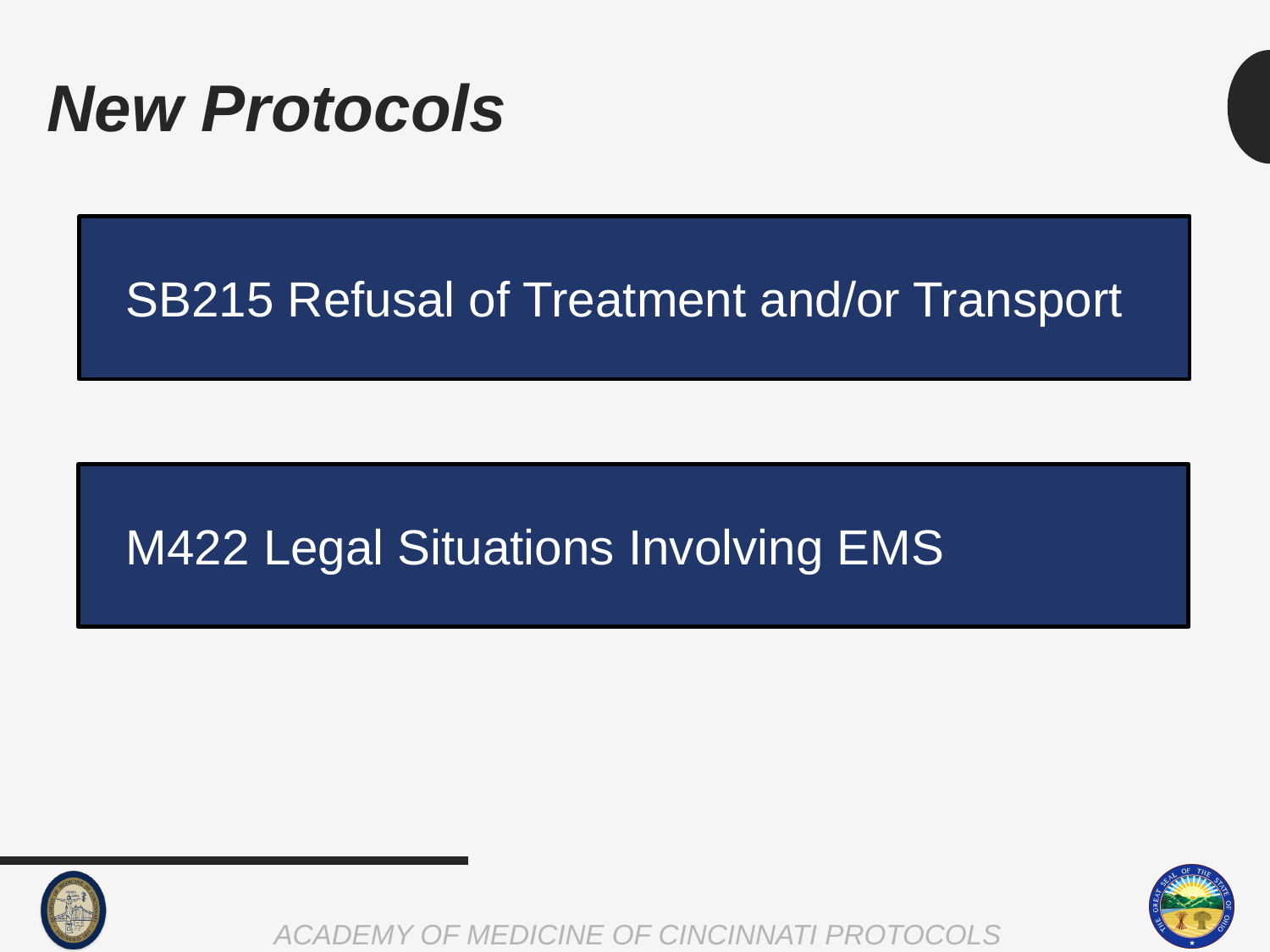

# New Protocols

SB215 Refusal of Treatment and/or Transport

M422 Legal Situations Involving EMS